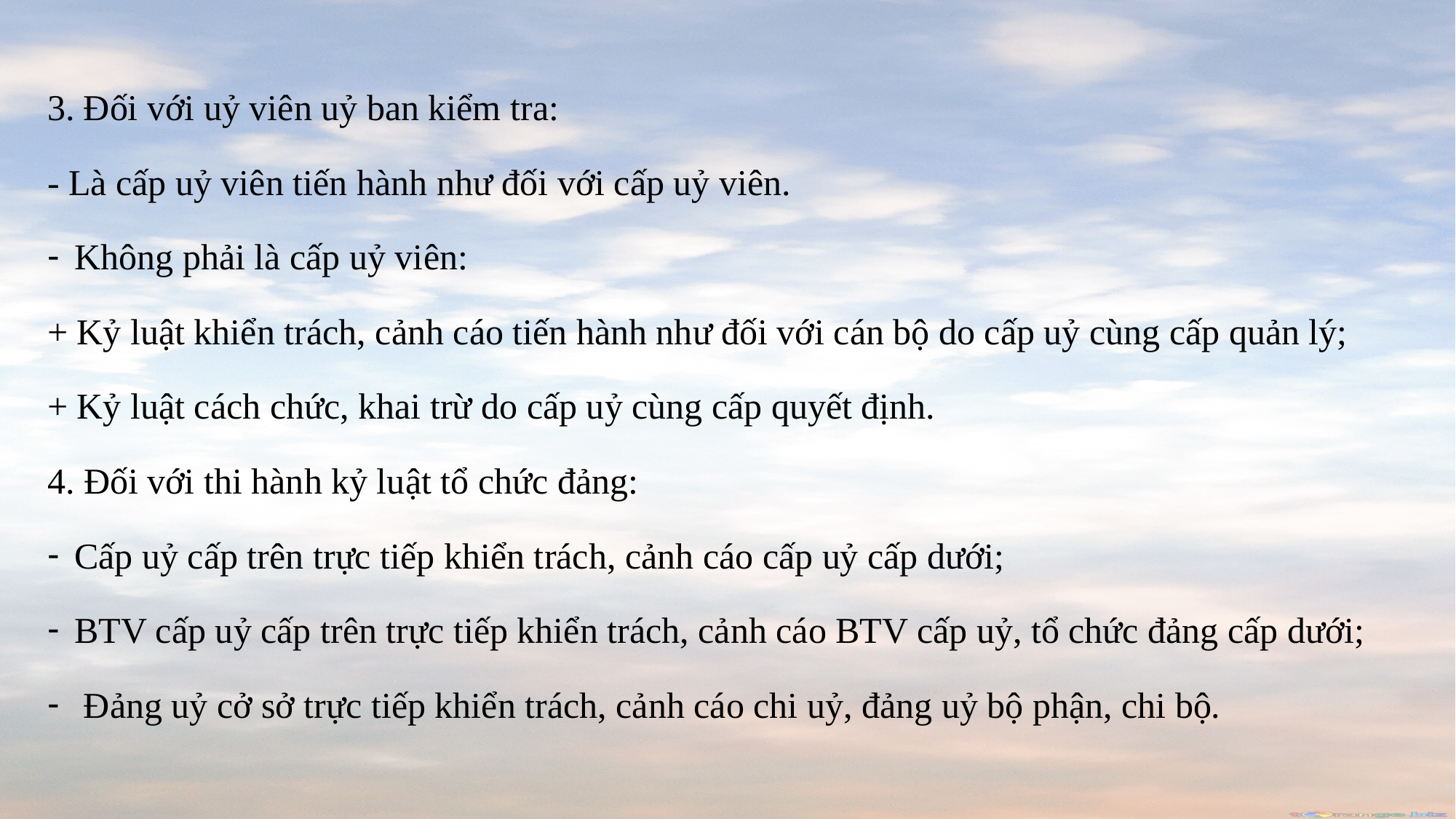

3. Đối với uỷ viên uỷ ban kiểm tra:
- Là cấp uỷ viên tiến hành như đối với cấp uỷ viên.
Không phải là cấp uỷ viên:
+ Kỷ luật khiển trách, cảnh cáo tiến hành như đối với cán bộ do cấp uỷ cùng cấp quản lý;
+ Kỷ luật cách chức, khai trừ do cấp uỷ cùng cấp quyết định.
4. Đối với thi hành kỷ luật tổ chức đảng:
Cấp uỷ cấp trên trực tiếp khiển trách, cảnh cáo cấp uỷ cấp dưới;
BTV cấp uỷ cấp trên trực tiếp khiển trách, cảnh cáo BTV cấp uỷ, tổ chức đảng cấp dưới;
 Đảng uỷ cở sở trực tiếp khiển trách, cảnh cáo chi uỷ, đảng uỷ bộ phận, chi bộ.